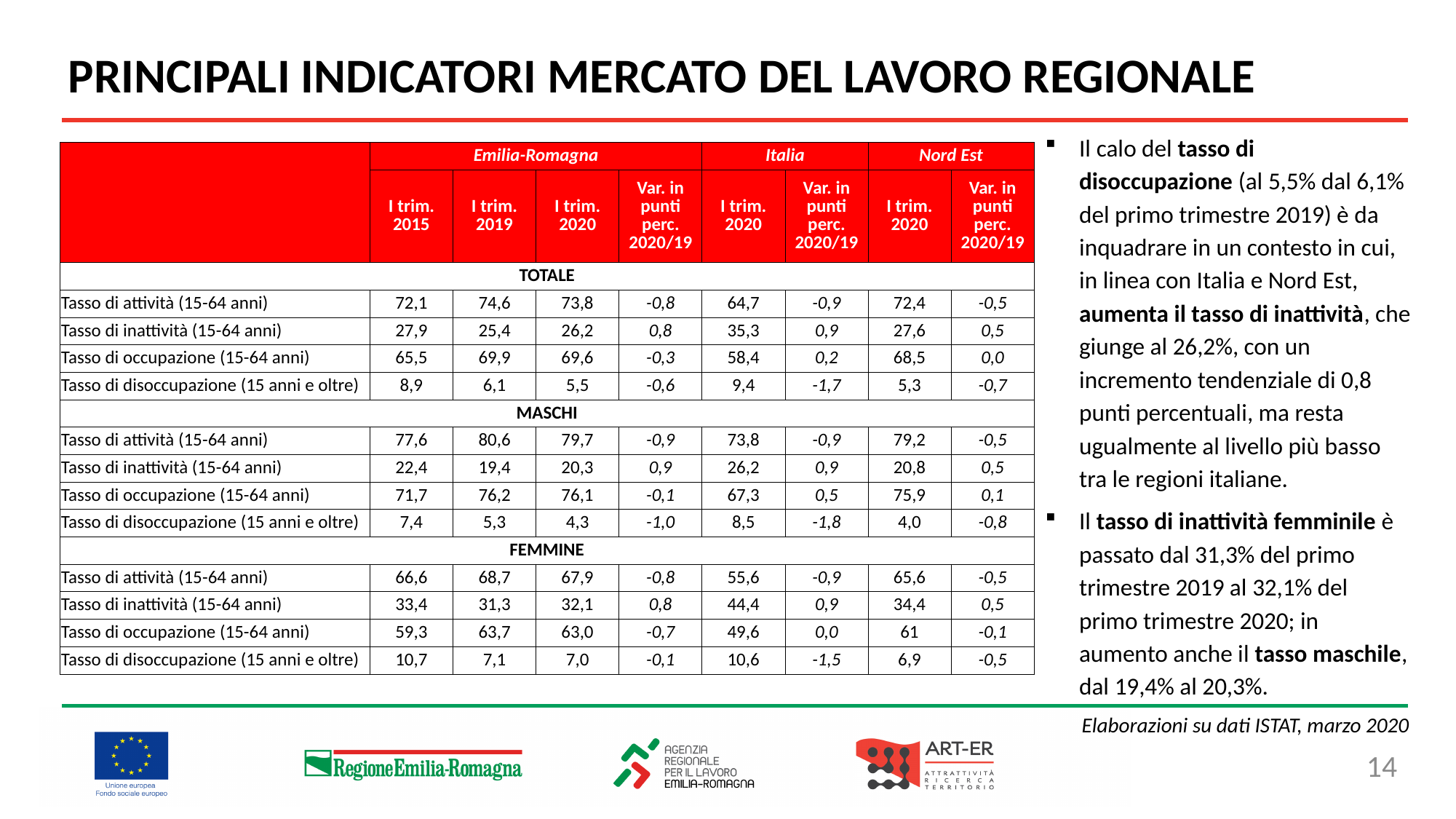

PRINCIPALI INDICATORI MERCATO DEL LAVORO REGIONALE
Il calo del tasso di disoccupazione (al 5,5% dal 6,1% del primo trimestre 2019) è da inquadrare in un contesto in cui, in linea con Italia e Nord Est, aumenta il tasso di inattività, che giunge al 26,2%, con un incremento tendenziale di 0,8 punti percentuali, ma resta ugualmente al livello più basso tra le regioni italiane.
Il tasso di inattività femminile è passato dal 31,3% del primo trimestre 2019 al 32,1% del primo trimestre 2020; in aumento anche il tasso maschile, dal 19,4% al 20,3%.
|  | Emilia-Romagna |  |  |  | Italia |  | Nord Est |  |
| --- | --- | --- | --- | --- | --- | --- | --- | --- |
|  | I trim. 2015 | I trim. 2019 | I trim. 2020 | Var. in punti perc. 2020/19 | I trim. 2020 | Var. in punti perc. 2020/19 | I trim. 2020 | Var. in punti perc. 2020/19 |
| TOTALE |  |  |  |  |  |  |  |  |
| Tasso di attività (15-64 anni) | 72,1 | 74,6 | 73,8 | -0,8 | 64,7 | -0,9 | 72,4 | -0,5 |
| Tasso di inattività (15-64 anni) | 27,9 | 25,4 | 26,2 | 0,8 | 35,3 | 0,9 | 27,6 | 0,5 |
| Tasso di occupazione (15-64 anni) | 65,5 | 69,9 | 69,6 | -0,3 | 58,4 | 0,2 | 68,5 | 0,0 |
| Tasso di disoccupazione (15 anni e oltre) | 8,9 | 6,1 | 5,5 | -0,6 | 9,4 | -1,7 | 5,3 | -0,7 |
| MASCHI |  |  |  |  |  |  |  |  |
| Tasso di attività (15-64 anni) | 77,6 | 80,6 | 79,7 | -0,9 | 73,8 | -0,9 | 79,2 | -0,5 |
| Tasso di inattività (15-64 anni) | 22,4 | 19,4 | 20,3 | 0,9 | 26,2 | 0,9 | 20,8 | 0,5 |
| Tasso di occupazione (15-64 anni) | 71,7 | 76,2 | 76,1 | -0,1 | 67,3 | 0,5 | 75,9 | 0,1 |
| Tasso di disoccupazione (15 anni e oltre) | 7,4 | 5,3 | 4,3 | -1,0 | 8,5 | -1,8 | 4,0 | -0,8 |
| FEMMINE |  |  |  |  |  |  |  |  |
| Tasso di attività (15-64 anni) | 66,6 | 68,7 | 67,9 | -0,8 | 55,6 | -0,9 | 65,6 | -0,5 |
| Tasso di inattività (15-64 anni) | 33,4 | 31,3 | 32,1 | 0,8 | 44,4 | 0,9 | 34,4 | 0,5 |
| Tasso di occupazione (15-64 anni) | 59,3 | 63,7 | 63,0 | -0,7 | 49,6 | 0,0 | 61 | -0,1 |
| Tasso di disoccupazione (15 anni e oltre) | 10,7 | 7,1 | 7,0 | -0,1 | 10,6 | -1,5 | 6,9 | -0,5 |
Elaborazioni su dati ISTAT, marzo 2020
14